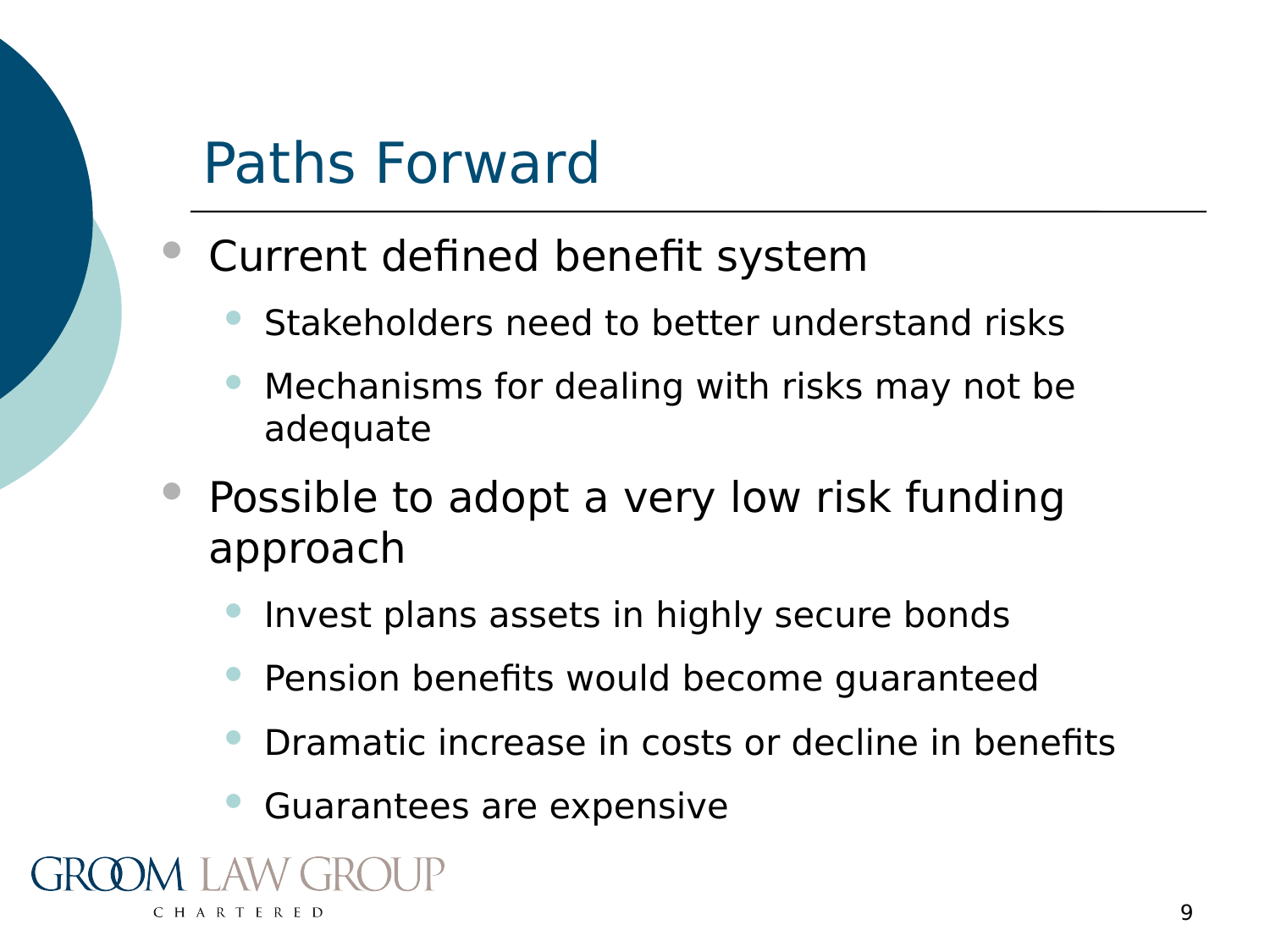

# Paths Forward
Current defined benefit system
Stakeholders need to better understand risks
Mechanisms for dealing with risks may not be adequate
Possible to adopt a very low risk funding approach
Invest plans assets in highly secure bonds
Pension benefits would become guaranteed
Dramatic increase in costs or decline in benefits
Guarantees are expensive

9